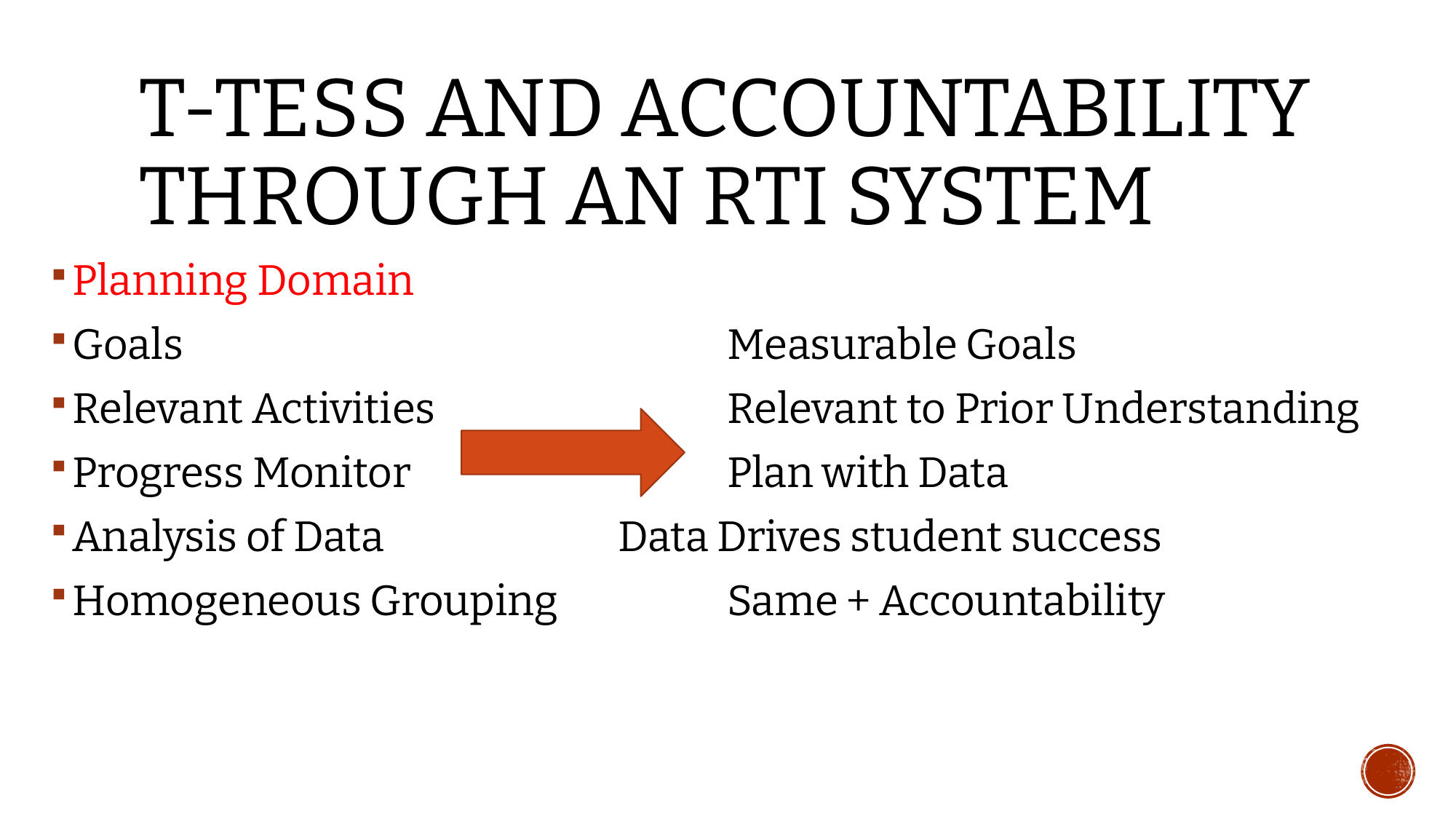

# T-TESS and Accountability Through an RTI System
Planning Domain
Goals					Measurable Goals
Relevant Activities 			Relevant to Prior Understanding
Progress Monitor			Plan with Data
Analysis of Data			Data Drives student success
Homogeneous Grouping		Same + Accountability